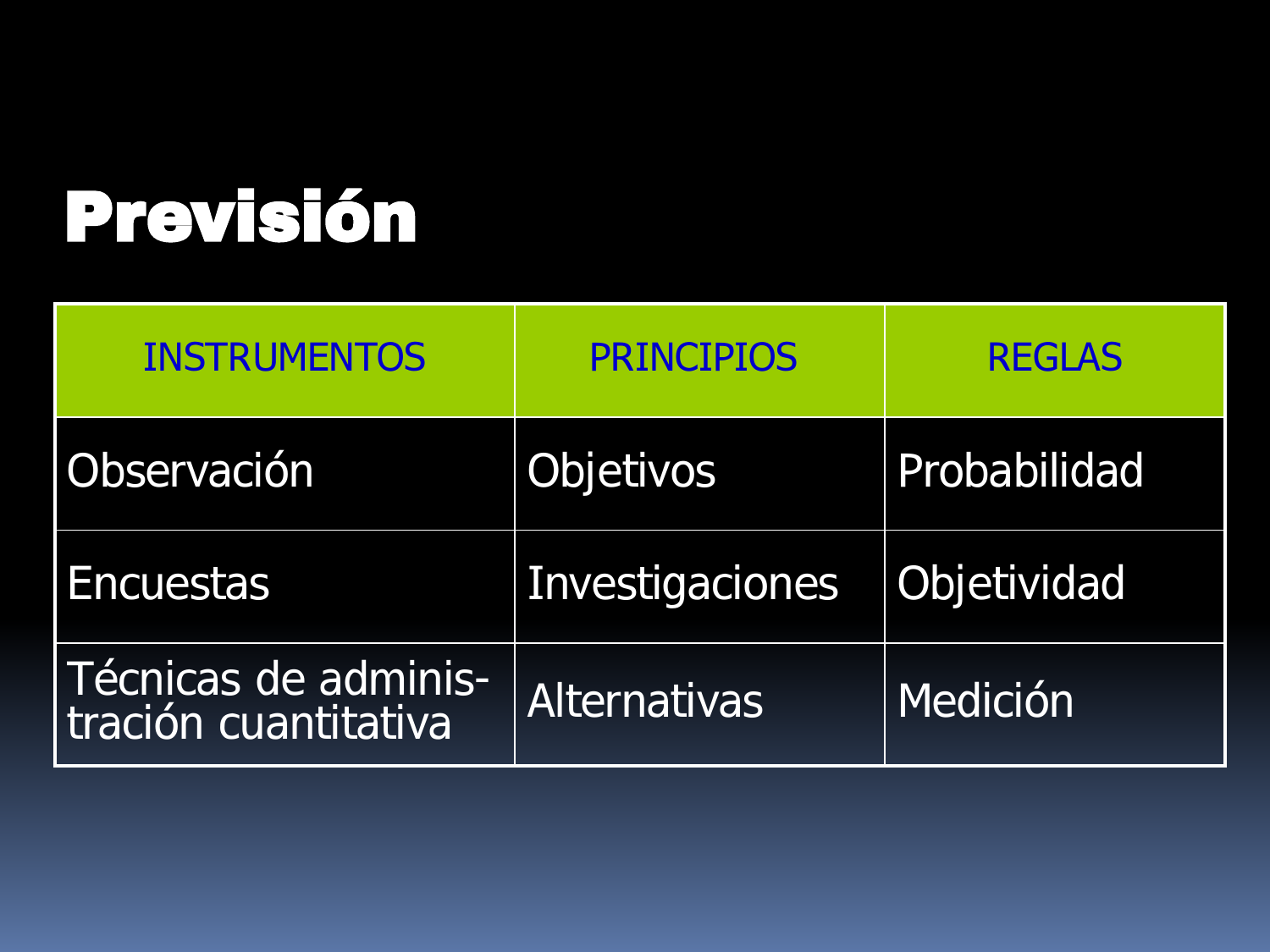

Previsión
| INSTRUMENTOS | PRINCIPIOS | REGLAS |
| --- | --- | --- |
| Observación | Objetivos | Probabilidad |
| Encuestas | Investigaciones | Objetividad |
| Técnicas de adminis-tración cuantitativa | Alternativas | Medición |